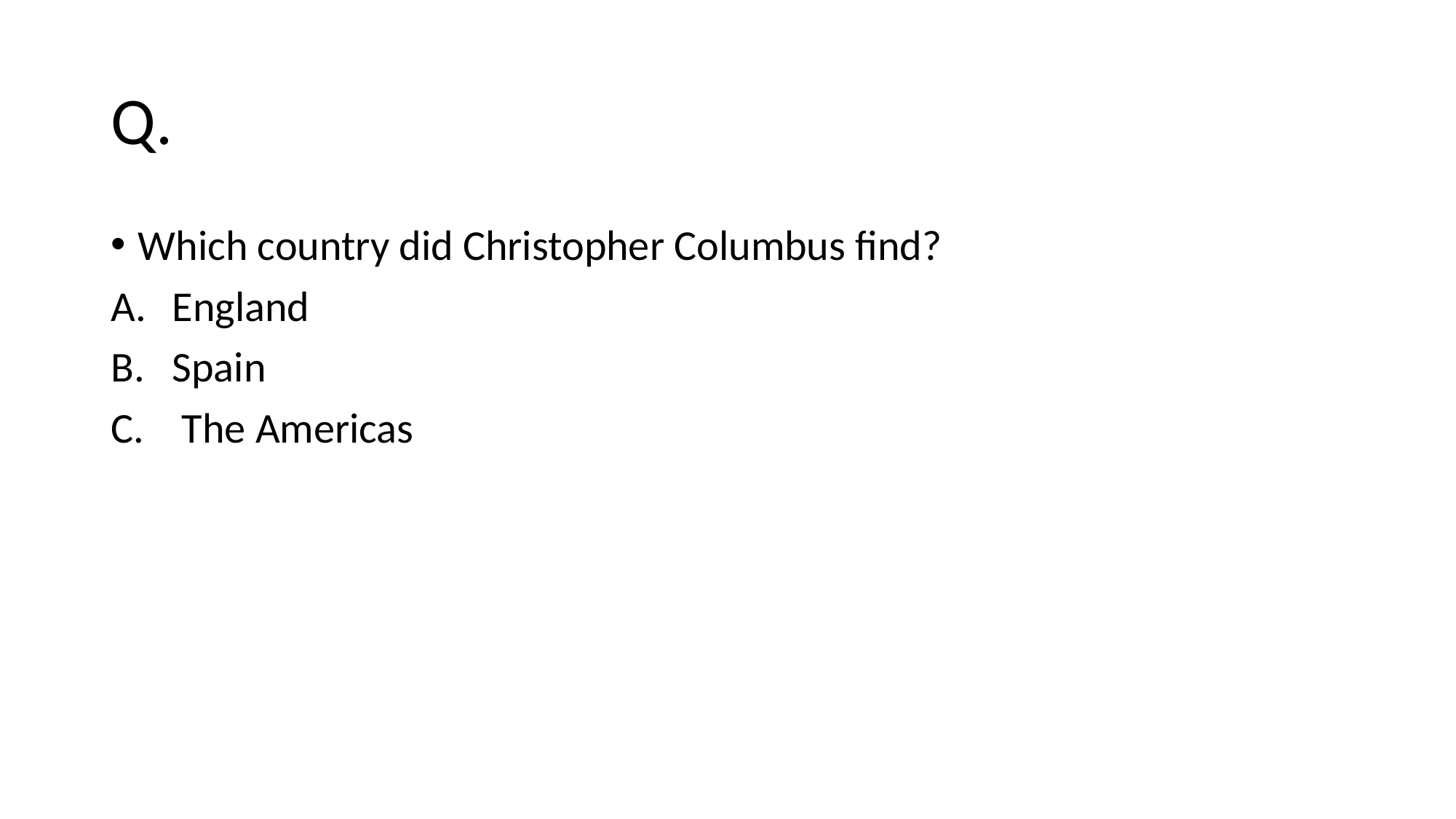

# Q.
Which country did Christopher Columbus find?
England
Spain
 The Americas